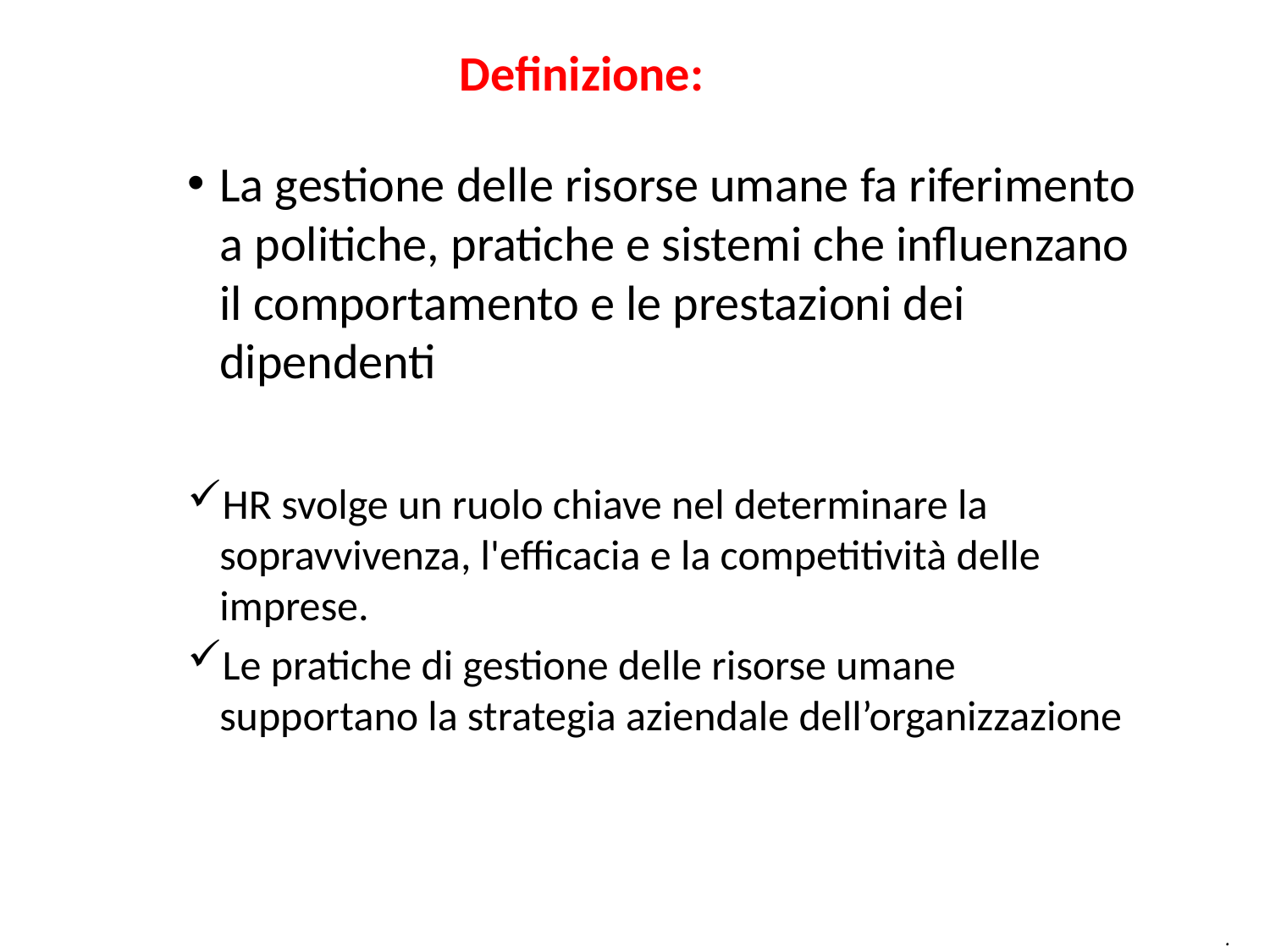

Definizione:

La gestione delle risorse umane fa riferimento a politiche, pratiche e sistemi che influenzano il comportamento e le prestazioni dei dipendenti

HR svolge un ruolo chiave nel determinare la sopravvivenza, l'efficacia e la competitività delle imprese.
Le pratiche di gestione delle risorse umane supportano la strategia aziendale dell’organizzazione

.